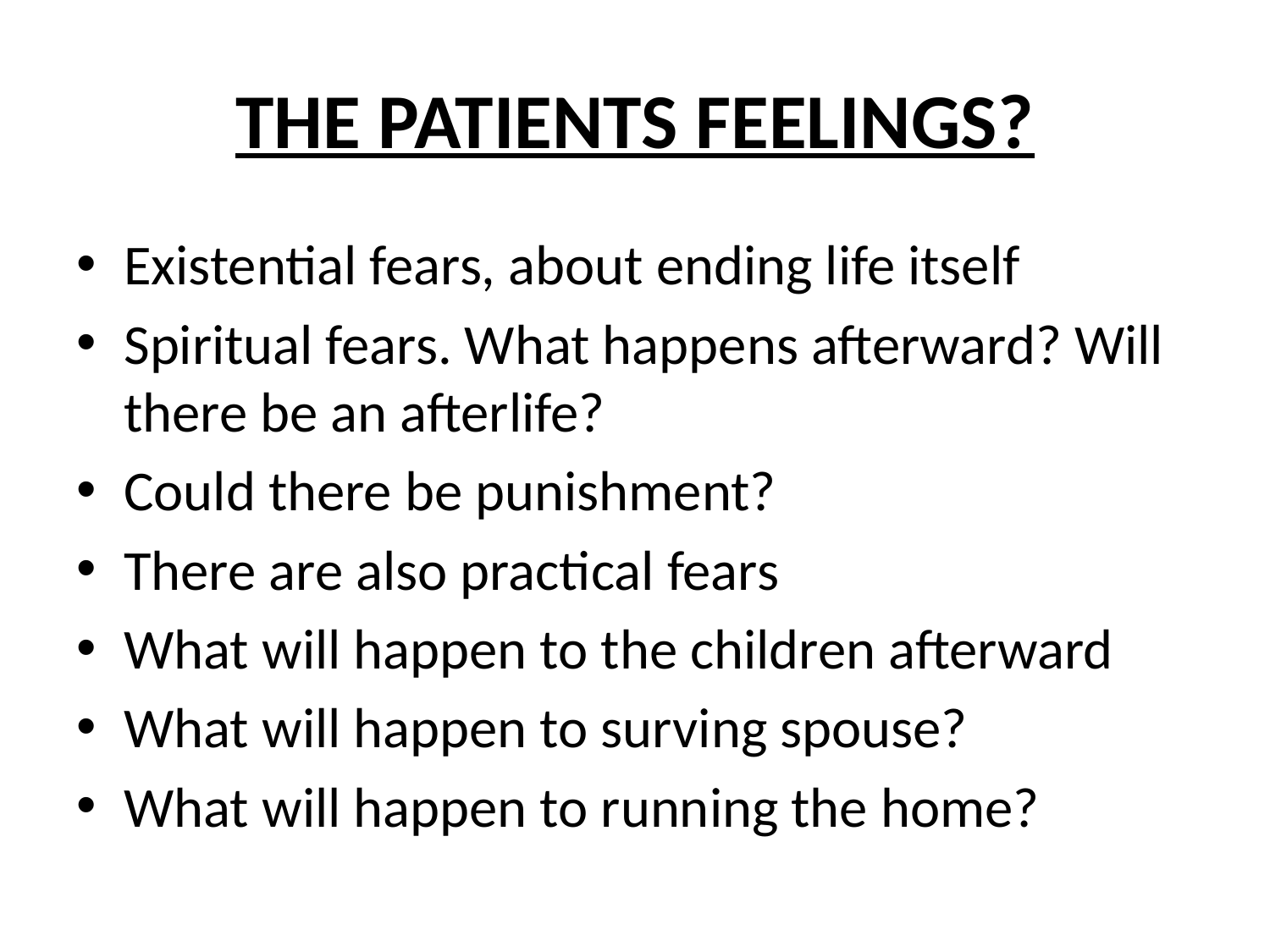

# THE PATIENTS FEELINGS?
Existential fears, about ending life itself
Spiritual fears. What happens afterward? Will there be an afterlife?
Could there be punishment?
There are also practical fears
What will happen to the children afterward
What will happen to surving spouse?
What will happen to running the home?